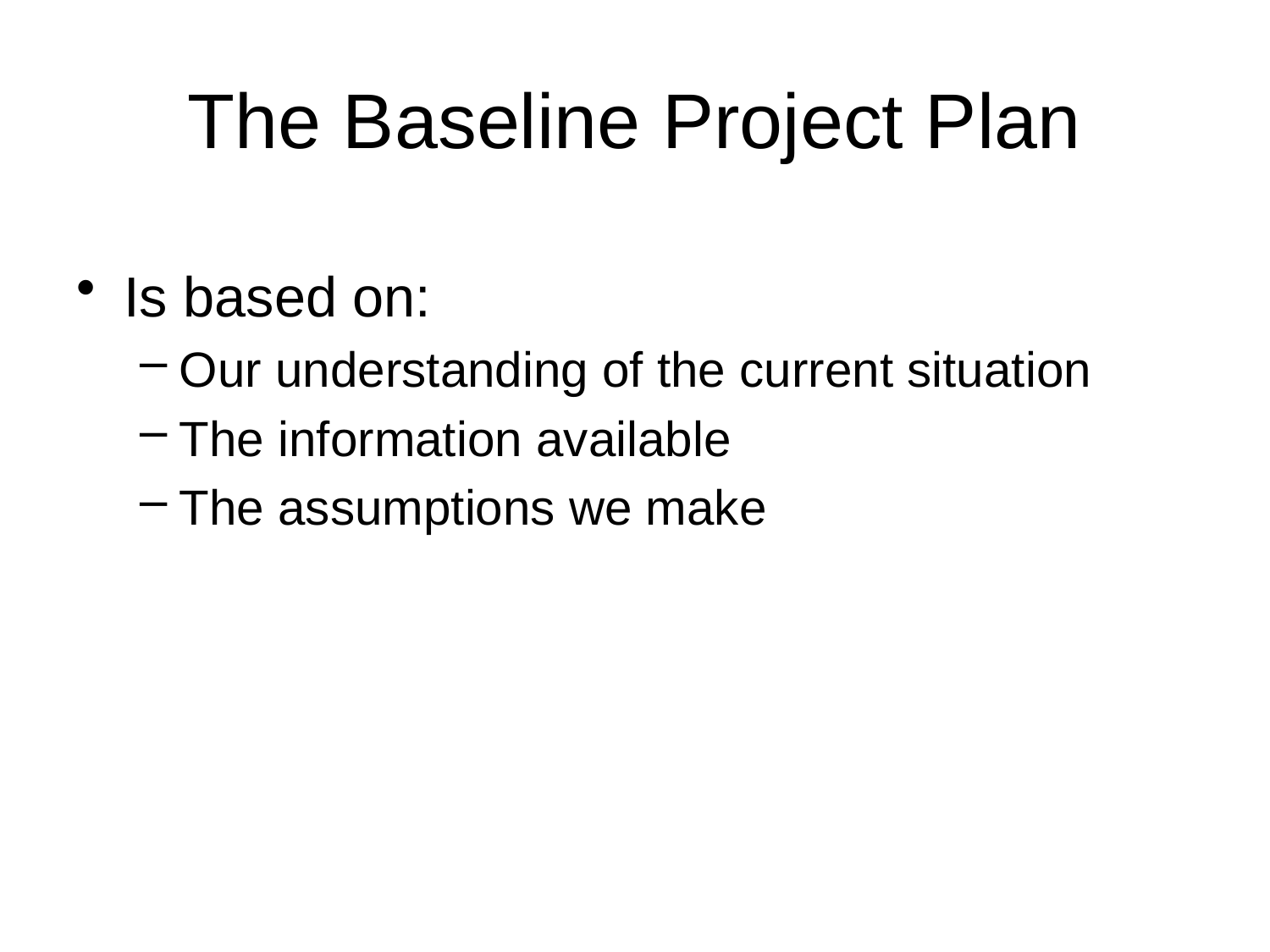

# The Baseline Project Plan
Is based on:
Our understanding of the current situation
The information available
The assumptions we make